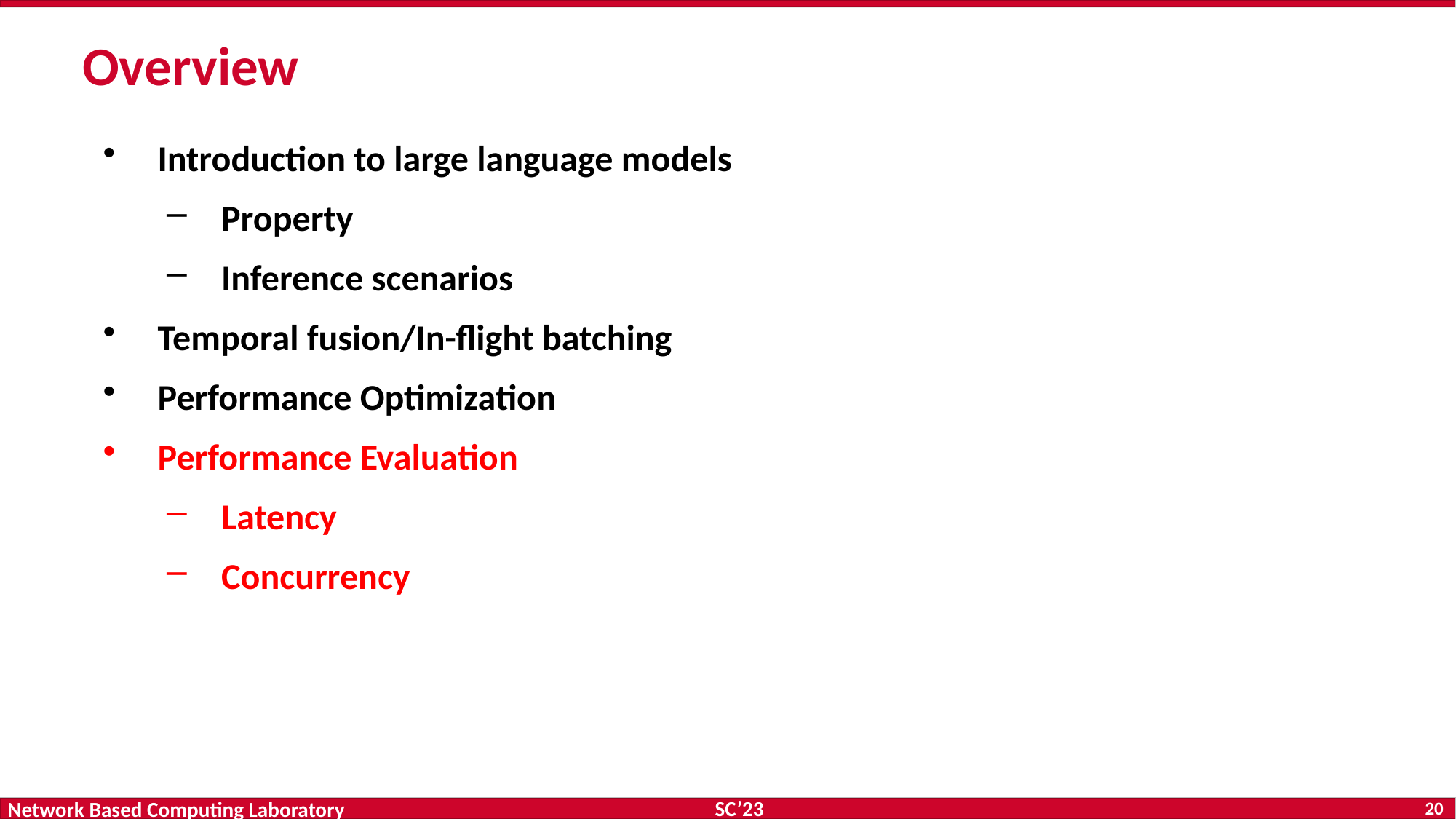

# Overview
Introduction to large language models
Property
Inference scenarios
Temporal fusion/In-flight batching
Performance Optimization
Performance Evaluation
Latency
Concurrency